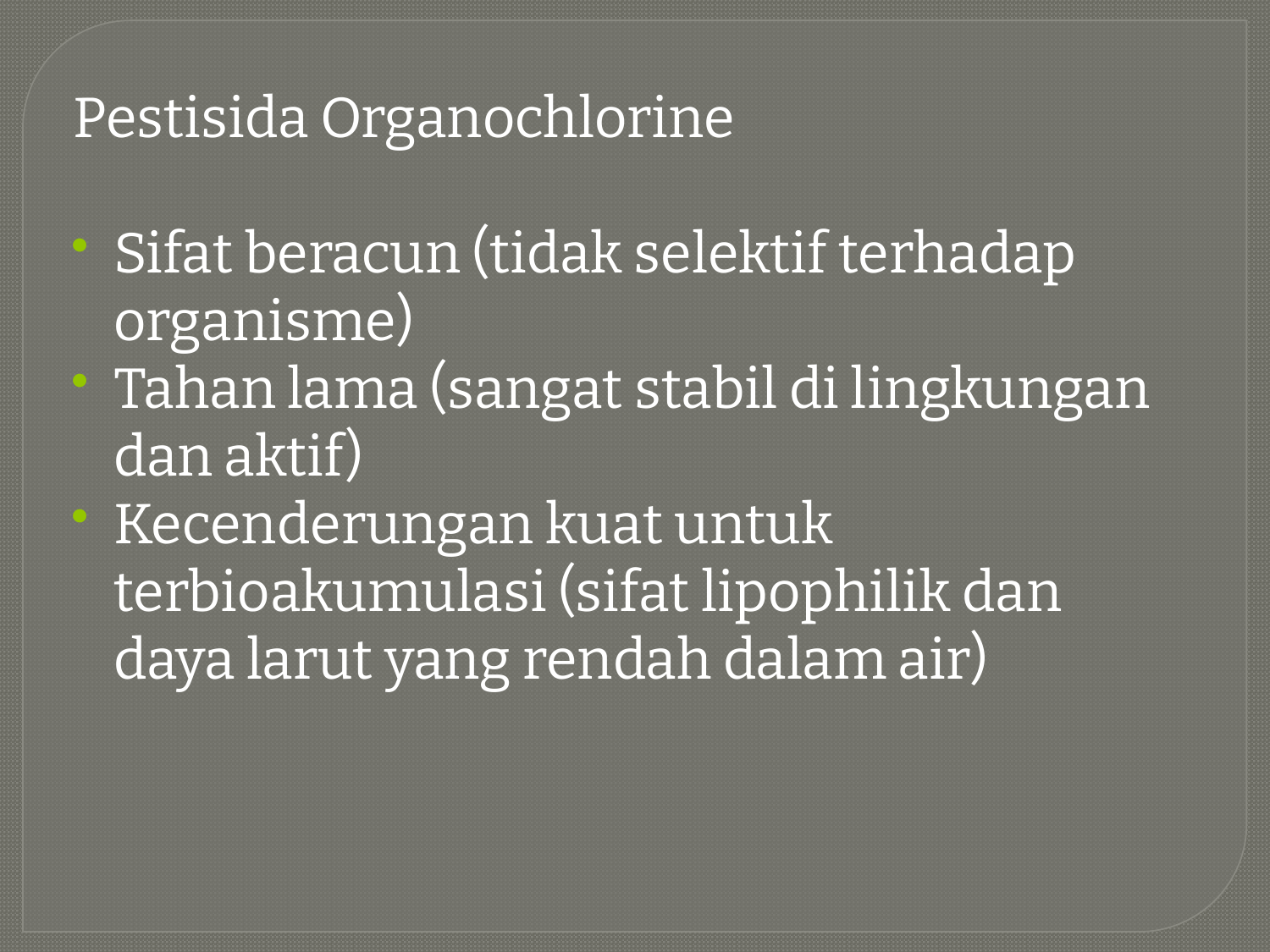

Pestisida Organochlorine

Sifat beracun (tidak selektif terhadap organisme)
Tahan lama (sangat stabil di lingkungan dan aktif)
Kecenderungan kuat untuk terbioakumulasi (sifat lipophilik dan daya larut yang rendah dalam air)